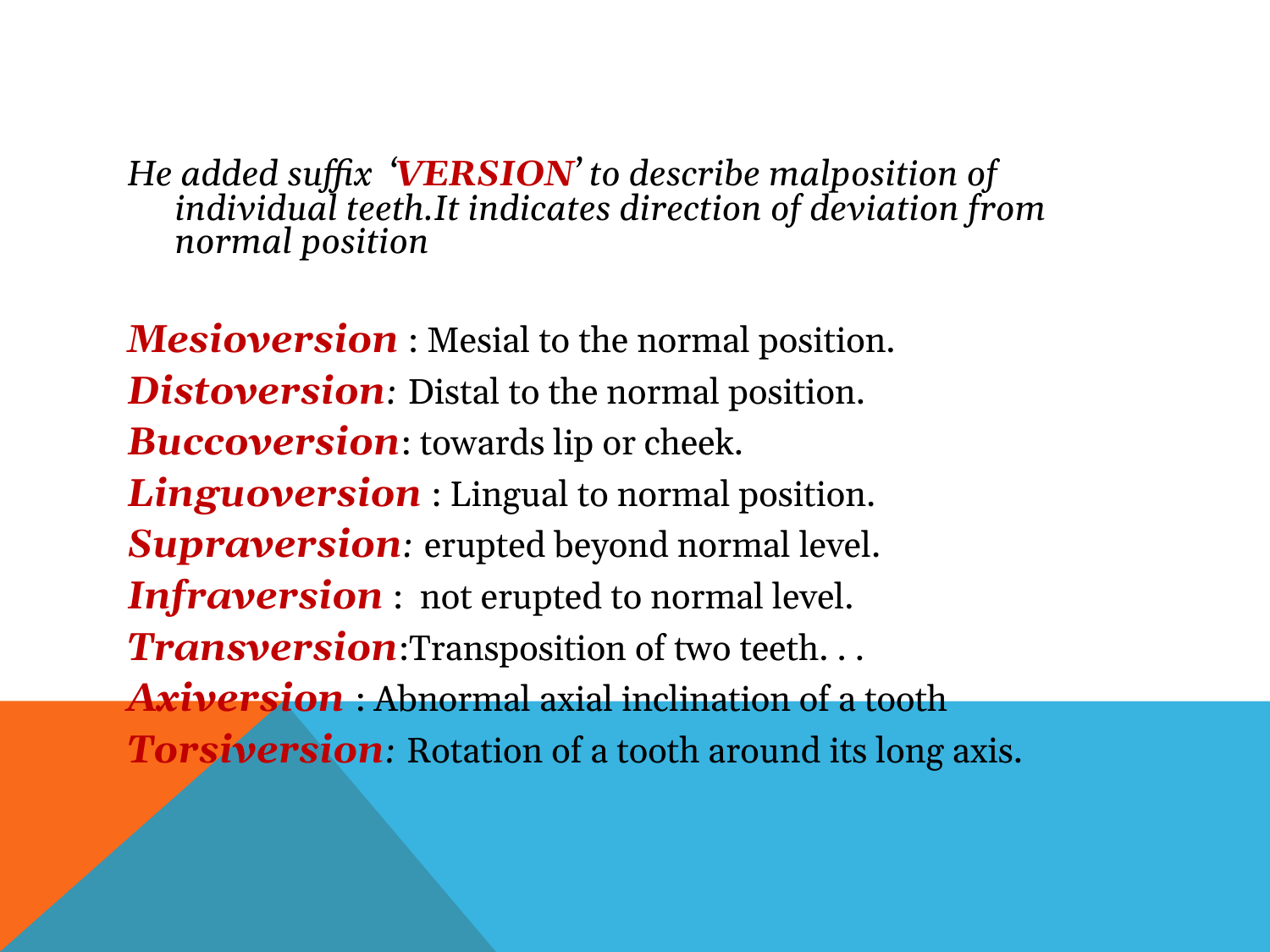

He added suffix  ‘VERSION’ to describe malposition of individual teeth.It indicates direction of deviation from normal position

Mesioversion : Mesial to the normal position.
Distoversion: Distal to the normal position.
Buccoversion: towards lip or cheek.
Linguoversion : Lingual to normal position.
Supraversion: erupted beyond normal level.
Infraversion :  not erupted to normal level.
Transversion:Transposition of two teeth. . .
Axiversion : Abnormal axial inclination of a tooth
Torsiversion: Rotation of a tooth around its long axis.